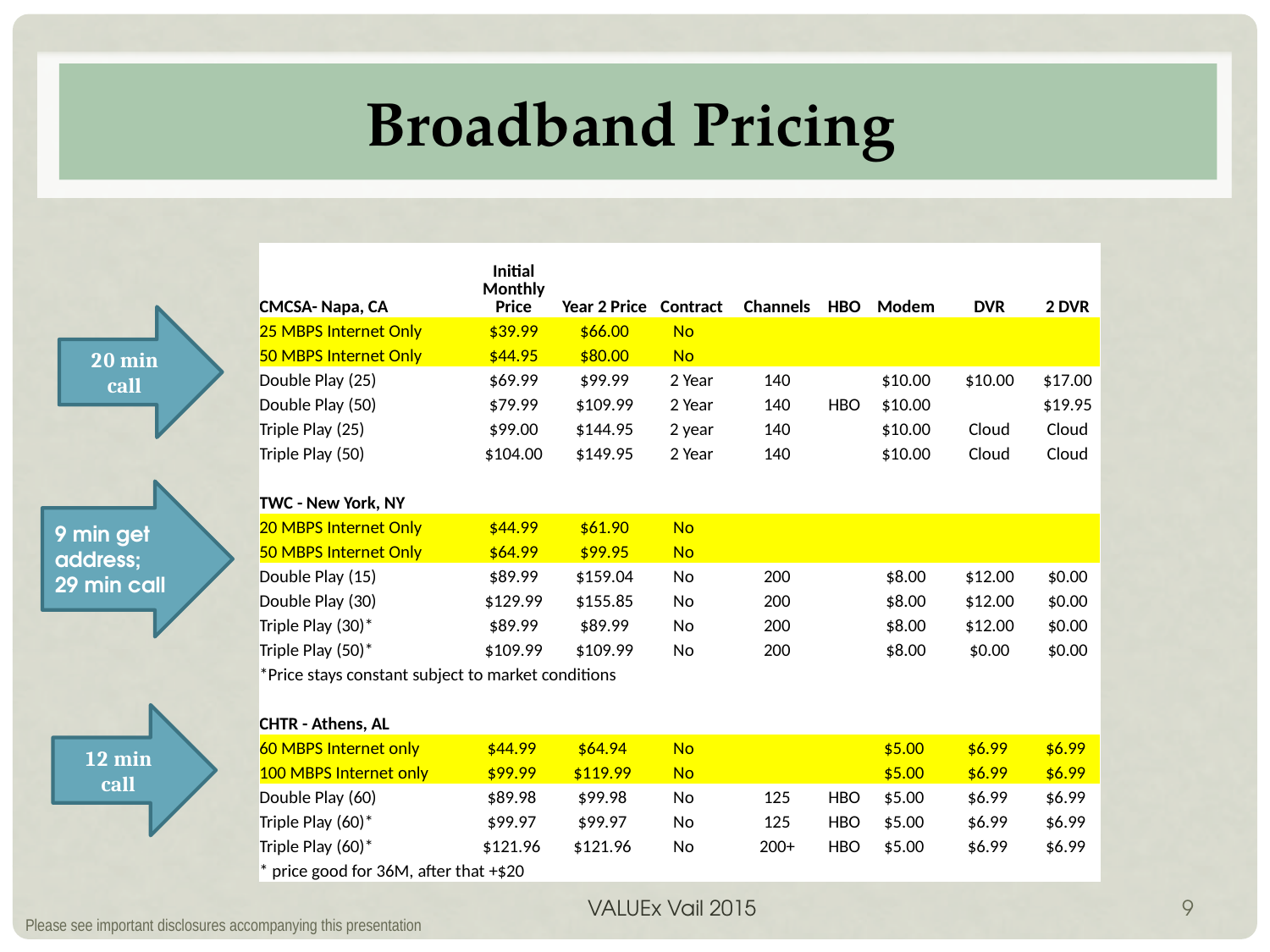

# Broadband Pricing
| CMCSA- Napa, CA | Initial Monthly Price | Year 2 Price | Contract | Channels | HBO | Modem | DVR | 2 DVR |
| --- | --- | --- | --- | --- | --- | --- | --- | --- |
| 25 MBPS Internet Only | $39.99 | $66.00 | No |  |  |  |  |  |
| 50 MBPS Internet Only | $44.95 | $80.00 | No |  |  |  |  |  |
| Double Play (25) | $69.99 | $99.99 | 2 Year | 140 |  | $10.00 | $10.00 | $17.00 |
| Double Play (50) | $79.99 | $109.99 | 2 Year | 140 | HBO | $10.00 |  | $19.95 |
| Triple Play (25) | $99.00 | $144.95 | 2 year | 140 |  | $10.00 | Cloud | Cloud |
| Triple Play (50) | $104.00 | $149.95 | 2 Year | 140 |  | $10.00 | Cloud | Cloud |
|  |  |  |  |  |  |  |  |  |
| TWC - New York, NY |  |  |  |  |  |  |  |  |
| 20 MBPS Internet Only | $44.99 | $61.90 | No |  |  |  |  |  |
| 50 MBPS Internet Only | $64.99 | $99.95 | No |  |  |  |  |  |
| Double Play (15) | $89.99 | $159.04 | No | 200 |  | $8.00 | $12.00 | $0.00 |
| Double Play (30) | $129.99 | $155.85 | No | 200 |  | $8.00 | $12.00 | $0.00 |
| Triple Play (30)\* | $89.99 | $89.99 | No | 200 |  | $8.00 | $12.00 | $0.00 |
| Triple Play (50)\* | $109.99 | $109.99 | No | 200 |  | $8.00 | $0.00 | $0.00 |
| \*Price stays constant subject to market conditions |  |  |  |  |  |  |  |  |
|  |  |  |  |  |  |  |  |  |
| CHTR - Athens, AL |  |  |  |  |  |  |  |  |
| 60 MBPS Internet only | $44.99 | $64.94 | No |  |  | $5.00 | $6.99 | $6.99 |
| 100 MBPS Internet only | $99.99 | $119.99 | No |  |  | $5.00 | $6.99 | $6.99 |
| Double Play (60) | $89.98 | $99.98 | No | 125 | HBO | $5.00 | $6.99 | $6.99 |
| Triple Play (60)\* | $99.97 | $99.97 | No | 125 | HBO | $5.00 | $6.99 | $6.99 |
| Triple Play (60)\* | $121.96 | $121.96 | No | 200+ | HBO | $5.00 | $6.99 | $6.99 |
| \* price good for 36M, after that +$20 |  |  |  |  |  |  |  |  |
20 min
call
9 min get
address;
29 min call
12 min
call
VALUEx Vail 2015
9
Please see important disclosures accompanying this presentation